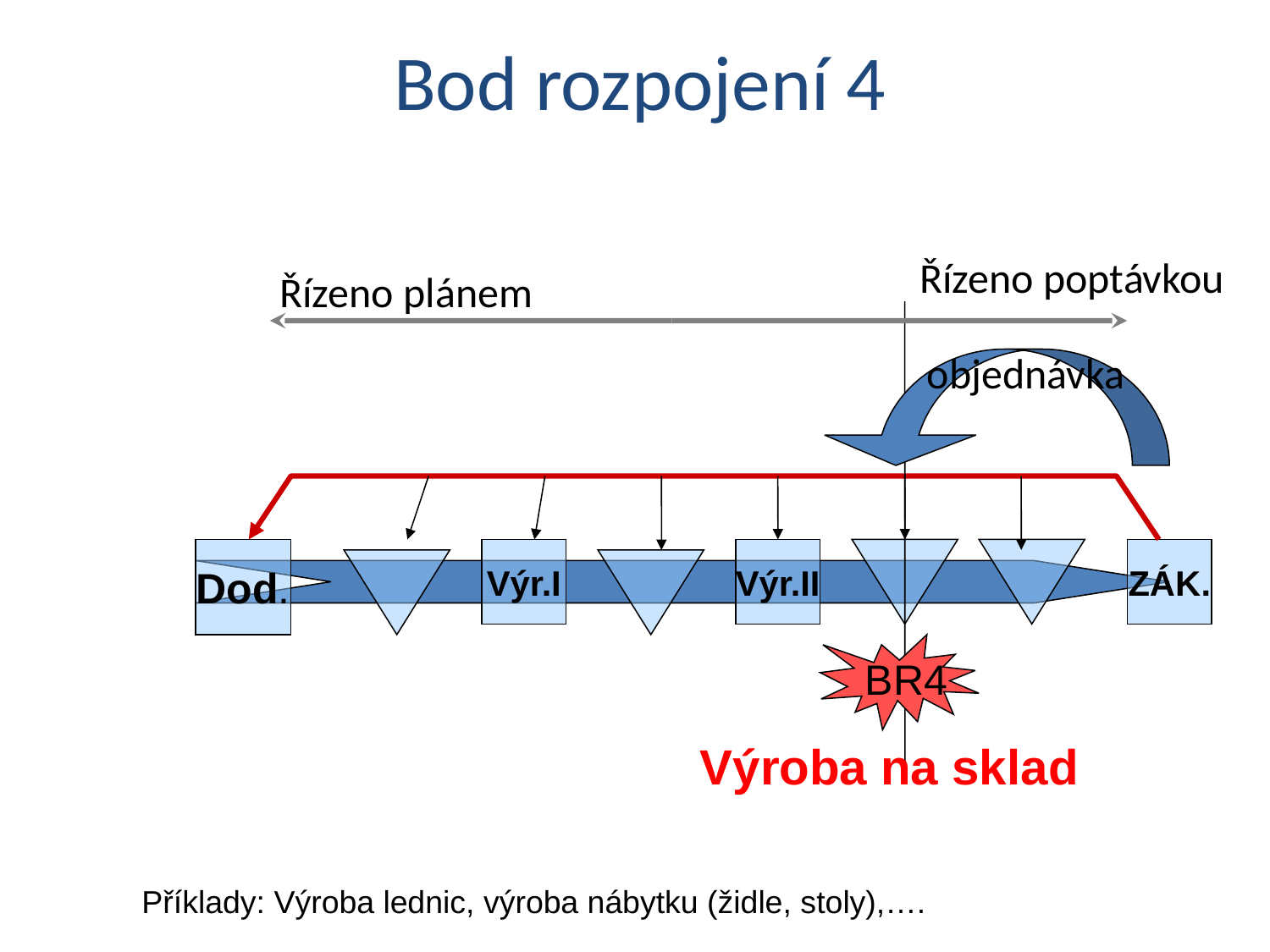

# Bod rozpojení 4
Řízeno poptávkou
Řízeno plánem

objednávka

Dod.
Výr.I
Výr.II

ZÁK.

BR4
Výroba na sklad
Příklady: Výroba lednic, výroba nábytku (židle, stoly),….